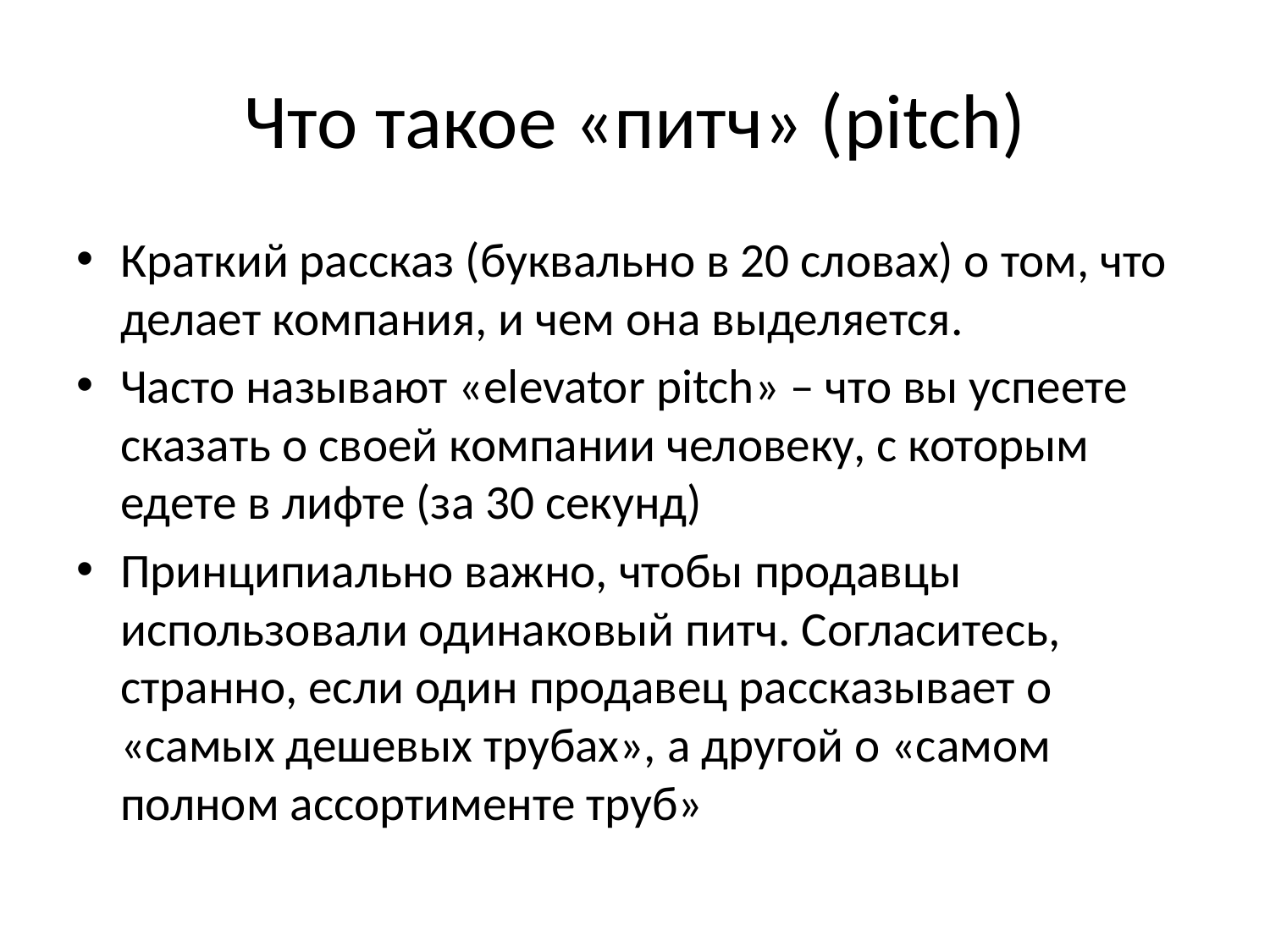

# Что такое «питч» (pitch)
Краткий рассказ (буквально в 20 словах) о том, что делает компания, и чем она выделяется.
Часто называют «elevator pitch» – что вы успеете сказать о своей компании человеку, с которым едете в лифте (за 30 секунд)
Принципиально важно, чтобы продавцы использовали одинаковый питч. Согласитесь, странно, если один продавец рассказывает о «самых дешевых трубах», а другой о «самом полном ассортименте труб»